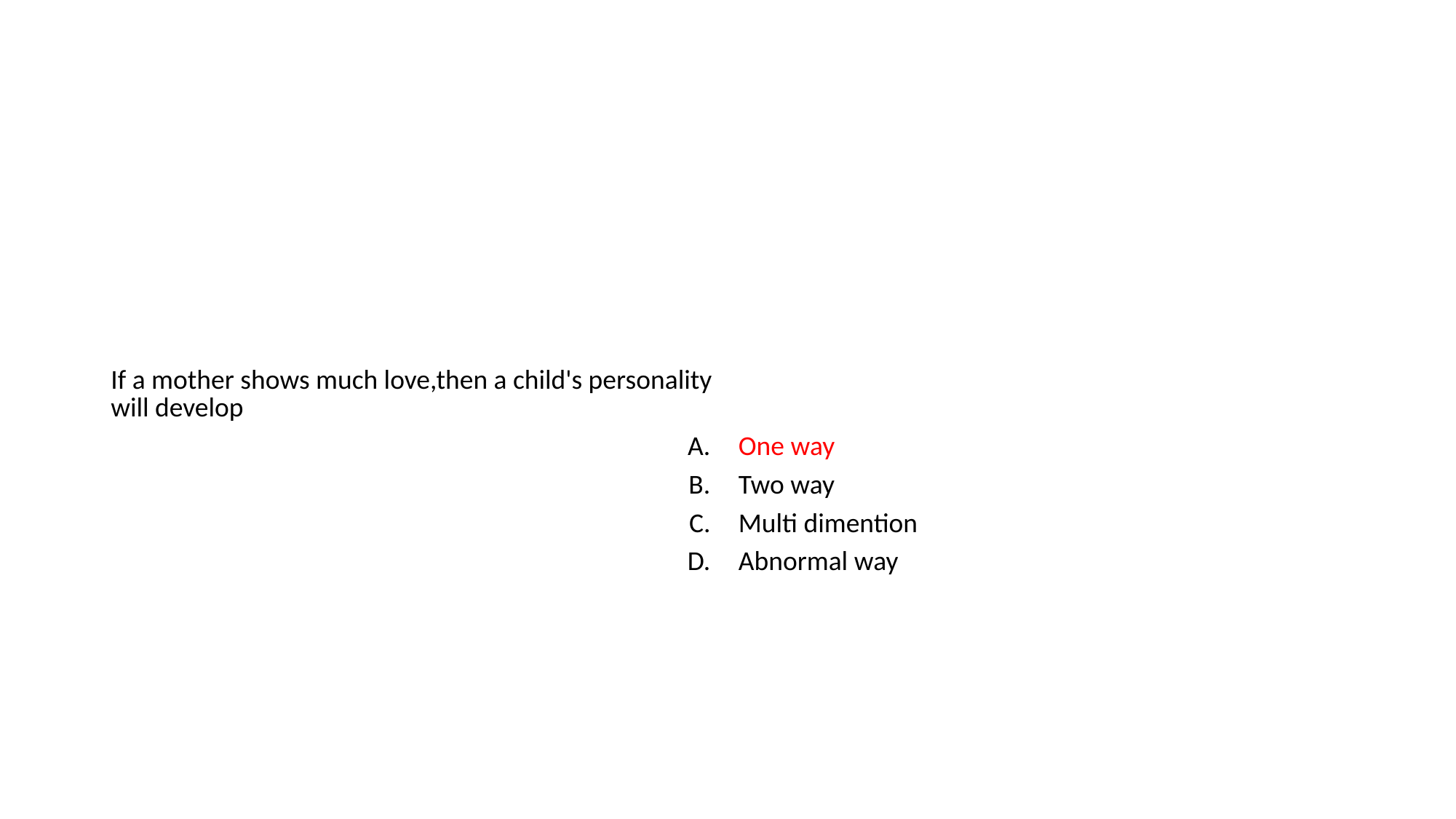

#
| If a mother shows much love,then a child's personality will develop |  |
| --- | --- |
| A. | One way |
| B. | Two way |
| C. | Multi dimention |
| D. | Abnormal way |